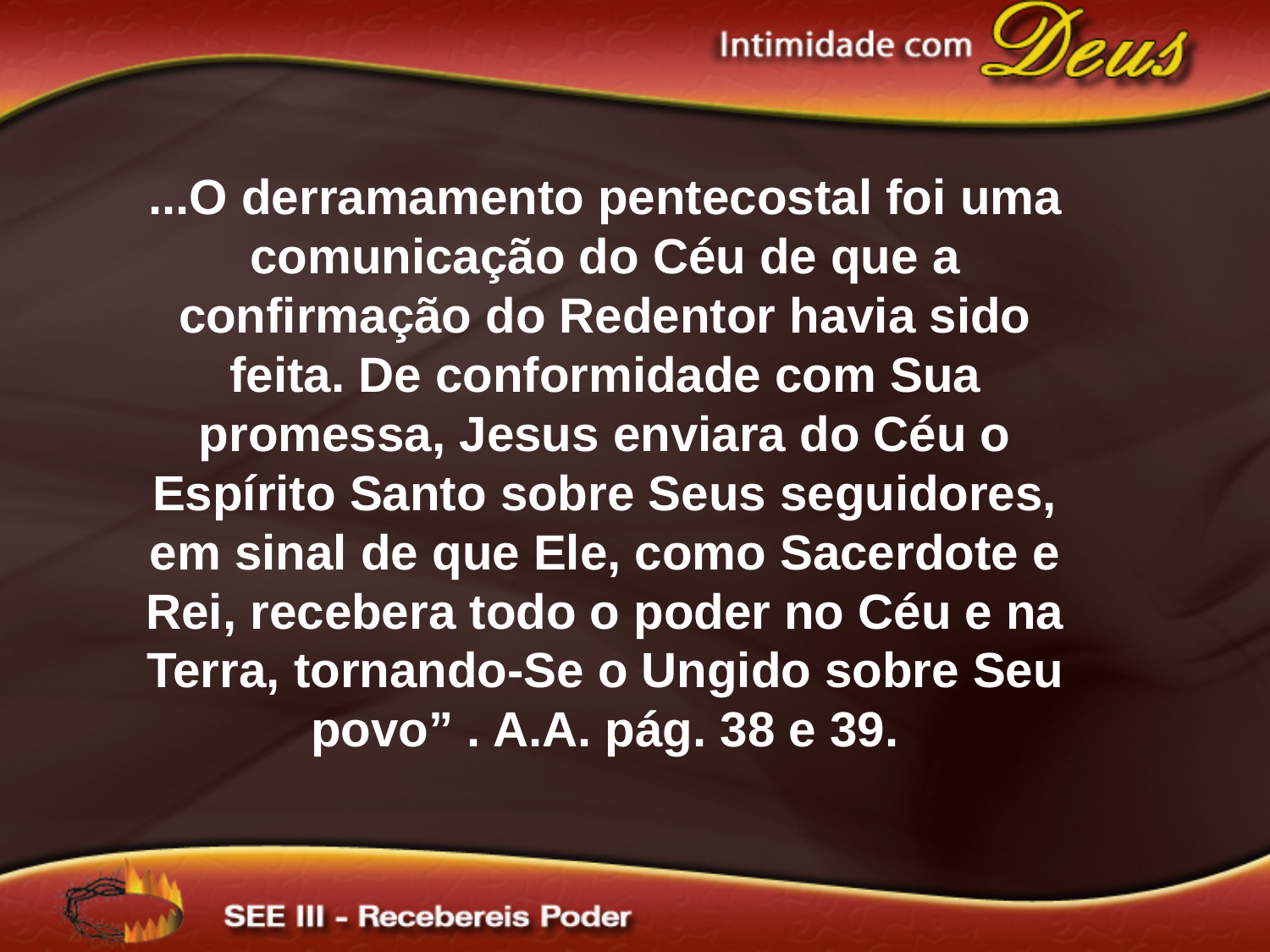

...O derramamento pentecostal foi uma comunicação do Céu de que a confirmação do Redentor havia sido feita. De conformidade com Sua promessa, Jesus enviara do Céu o Espírito Santo sobre Seus seguidores, em sinal de que Ele, como Sacerdote e Rei, recebera todo o poder no Céu e na Terra, tornando-Se o Ungido sobre Seu povo” . A.A. pág. 38 e 39.